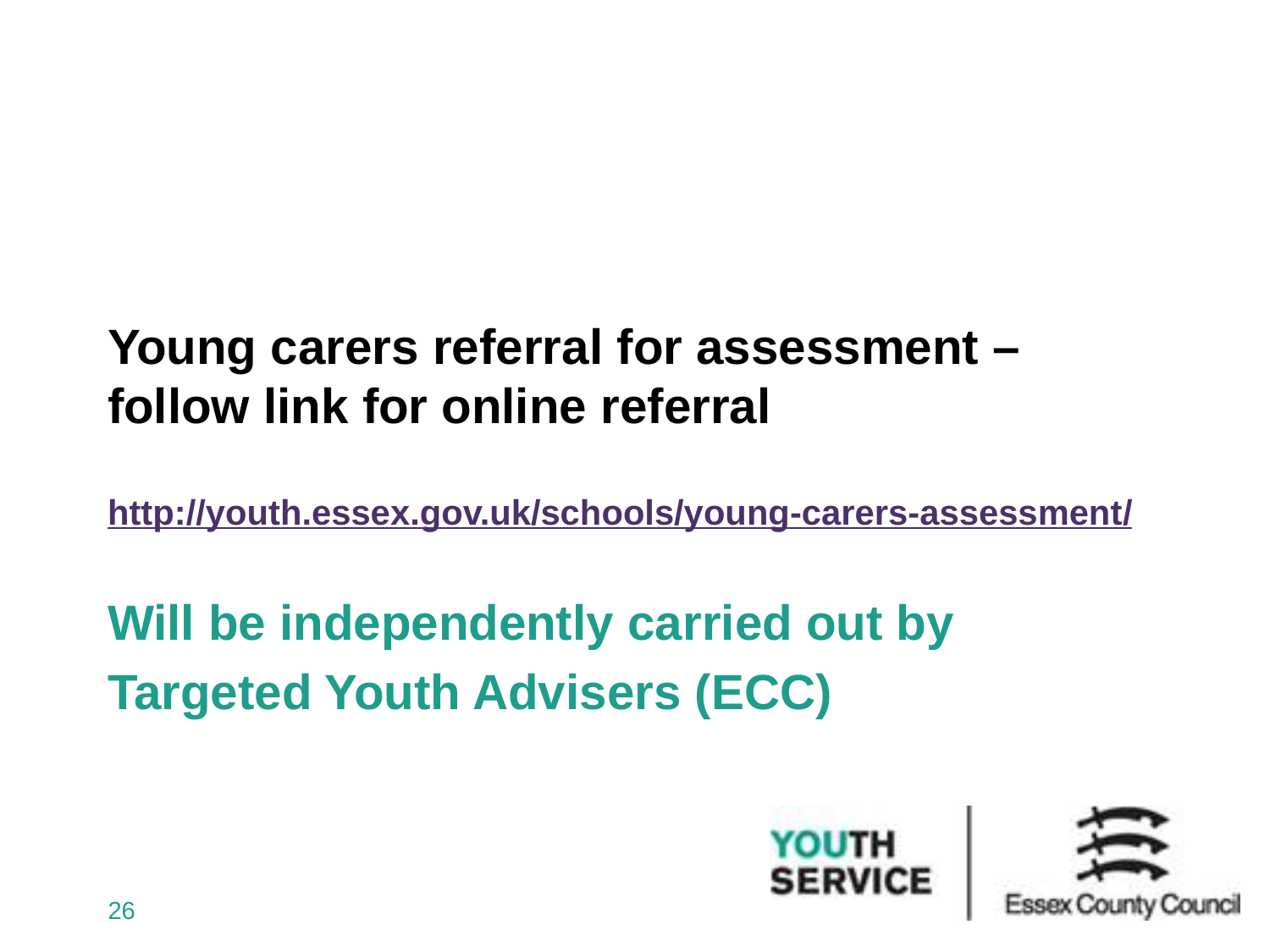

Young carers referral for assessment – follow link for online referral

http://youth.essex.gov.uk/schools/young-carers-assessment/

Will be independently carried out by
Targeted Youth Advisers (ECC)

26